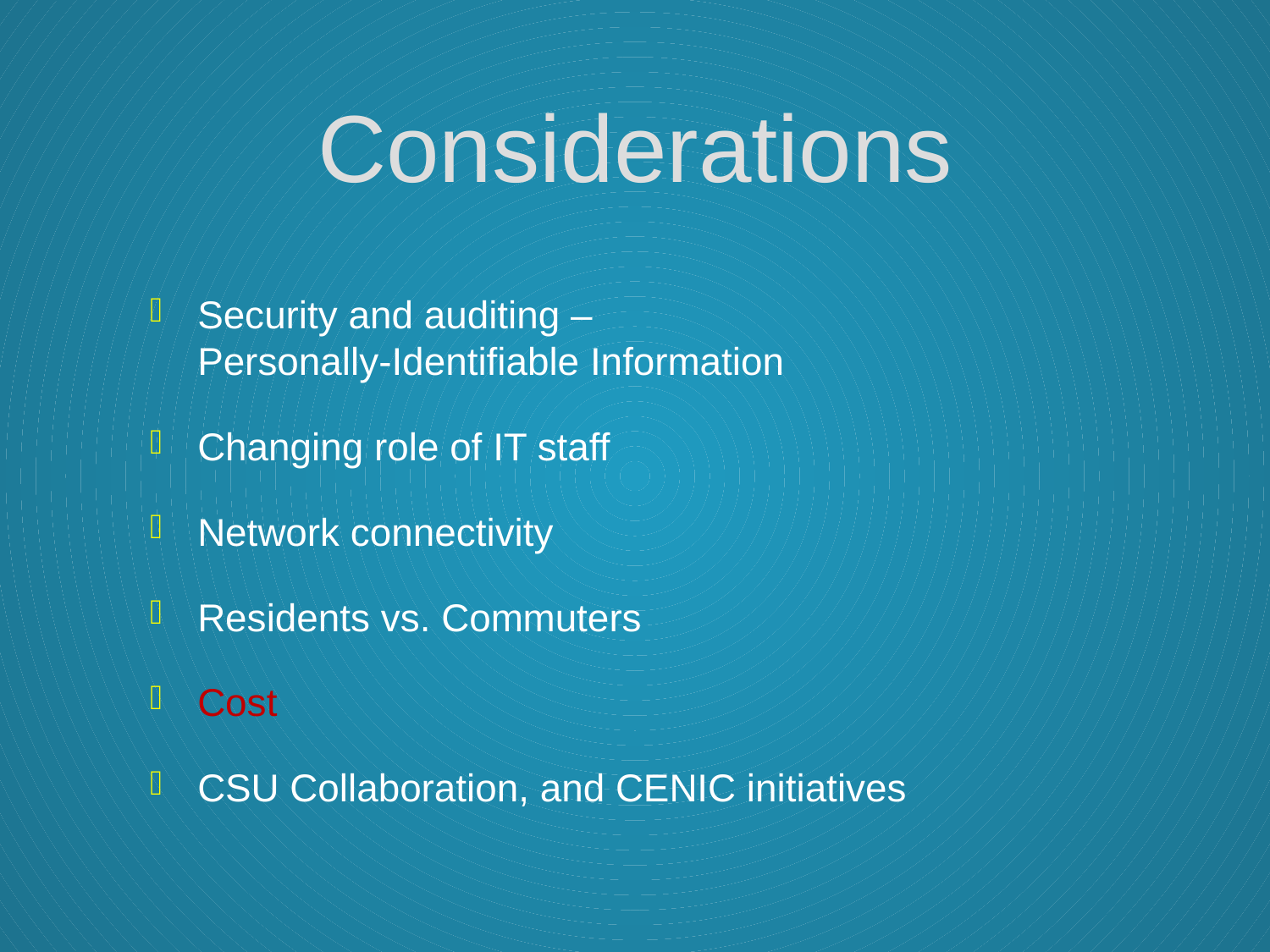

# Considerations
Security and auditing –
Personally-Identifiable Information
Changing role of IT staff
Network connectivity
Residents vs. Commuters
Cost
CSU Collaboration, and CENIC initiatives